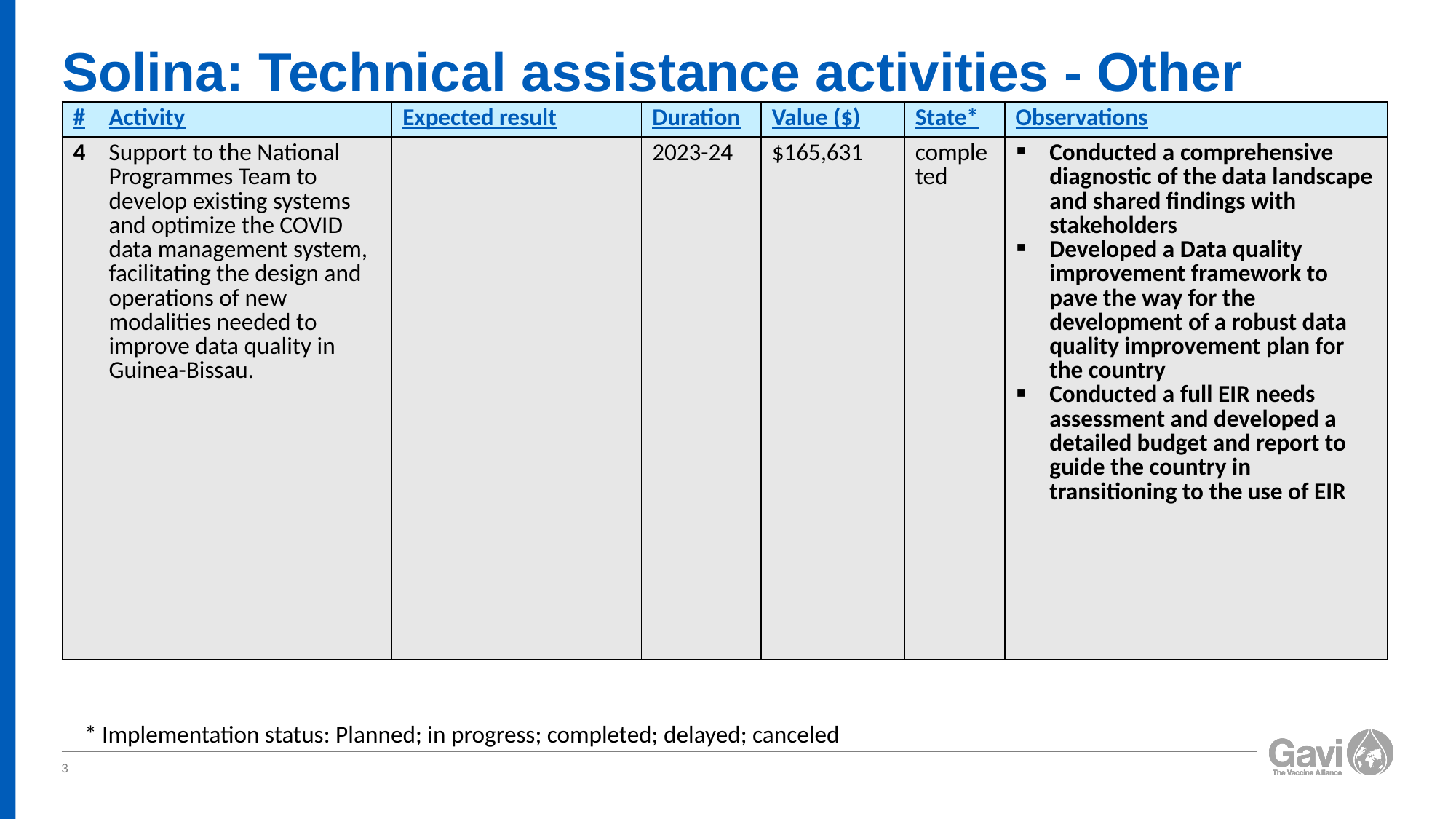

# Solina: Technical assistance activities - Other
| # | Activity | Expected result | Duration | Value ($) | State\* | Observations |
| --- | --- | --- | --- | --- | --- | --- |
| 4 | Support to the National Programmes Team to develop existing systems and optimize the COVID data management system, facilitating the design and operations of new modalities needed to improve data quality in Guinea-Bissau. |  | 2023-24 | $165,631 | completed | Conducted a comprehensive diagnostic of the data landscape and shared findings with stakeholders Developed a Data quality improvement framework to pave the way for the development of a robust data quality improvement plan for the country Conducted a full EIR needs assessment and developed a detailed budget and report to guide the country in transitioning to the use of EIR |

* Implementation status: Planned; in progress; completed; delayed; canceled
3